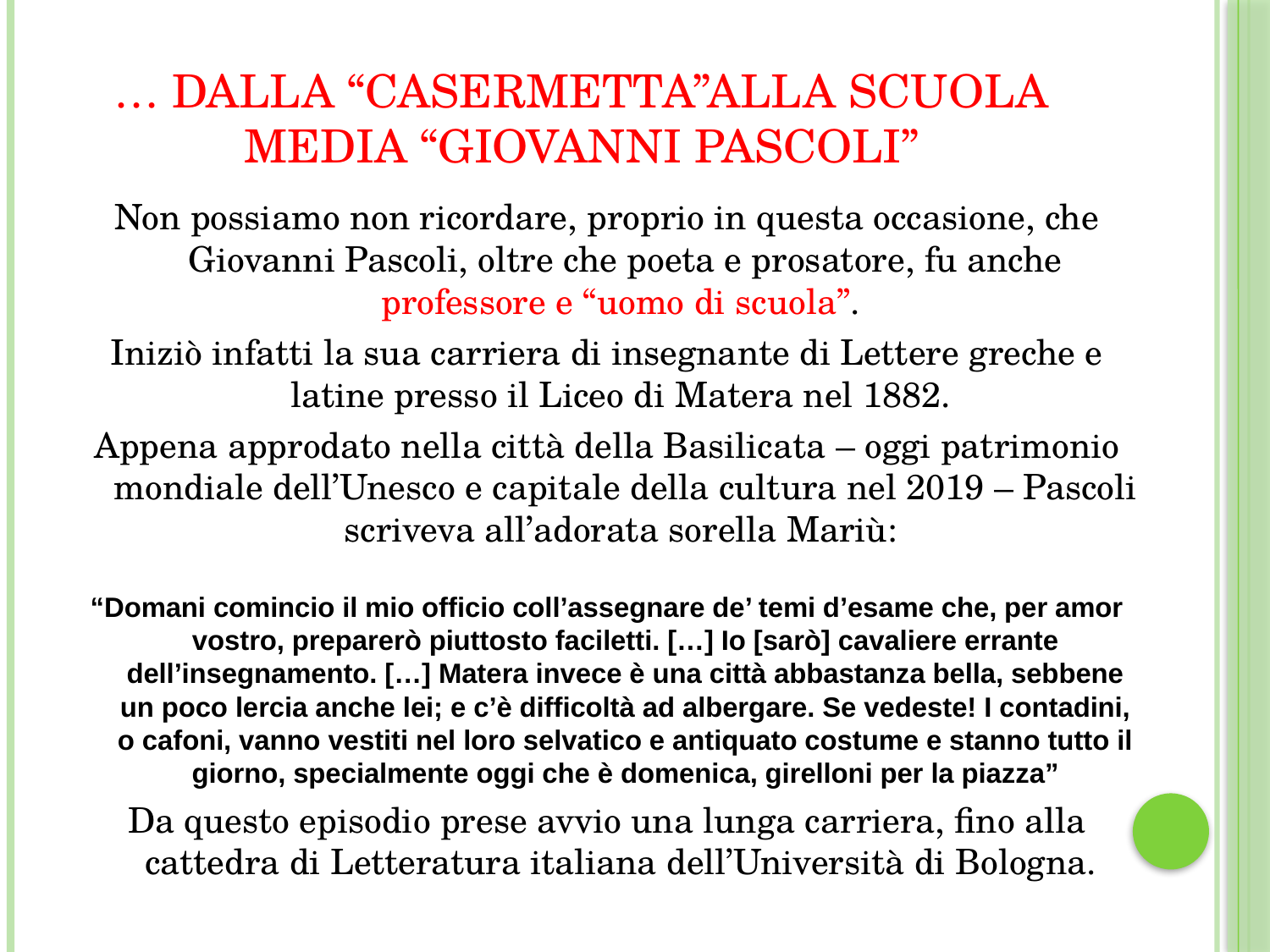

# … Dalla “Casermetta”alla Scuola Media “Giovanni Pascoli”
Non possiamo non ricordare, proprio in questa occasione, che Giovanni Pascoli, oltre che poeta e prosatore, fu anche professore e “uomo di scuola”.
Iniziò infatti la sua carriera di insegnante di Lettere greche e latine presso il Liceo di Matera nel 1882.
Appena approdato nella città della Basilicata – oggi patrimonio mondiale dell’Unesco e capitale della cultura nel 2019 – Pascoli scriveva all’adorata sorella Mariù:

“Domani comincio il mio officio coll’assegnare de’ temi d’esame che, per amor vostro, preparerò piuttosto faciletti. […] Io [sarò] cavaliere errante dell’insegnamento. […] Matera invece è una città abbastanza bella, sebbene un poco lercia anche lei; e c’è difficoltà ad albergare. Se vedeste! I contadini, o cafoni, vanno vestiti nel loro selvatico e antiquato costume e stanno tutto il giorno, specialmente oggi che è domenica, girelloni per la piazza”
Da questo episodio prese avvio una lunga carriera, fino alla cattedra di Letteratura italiana dell’Università di Bologna.